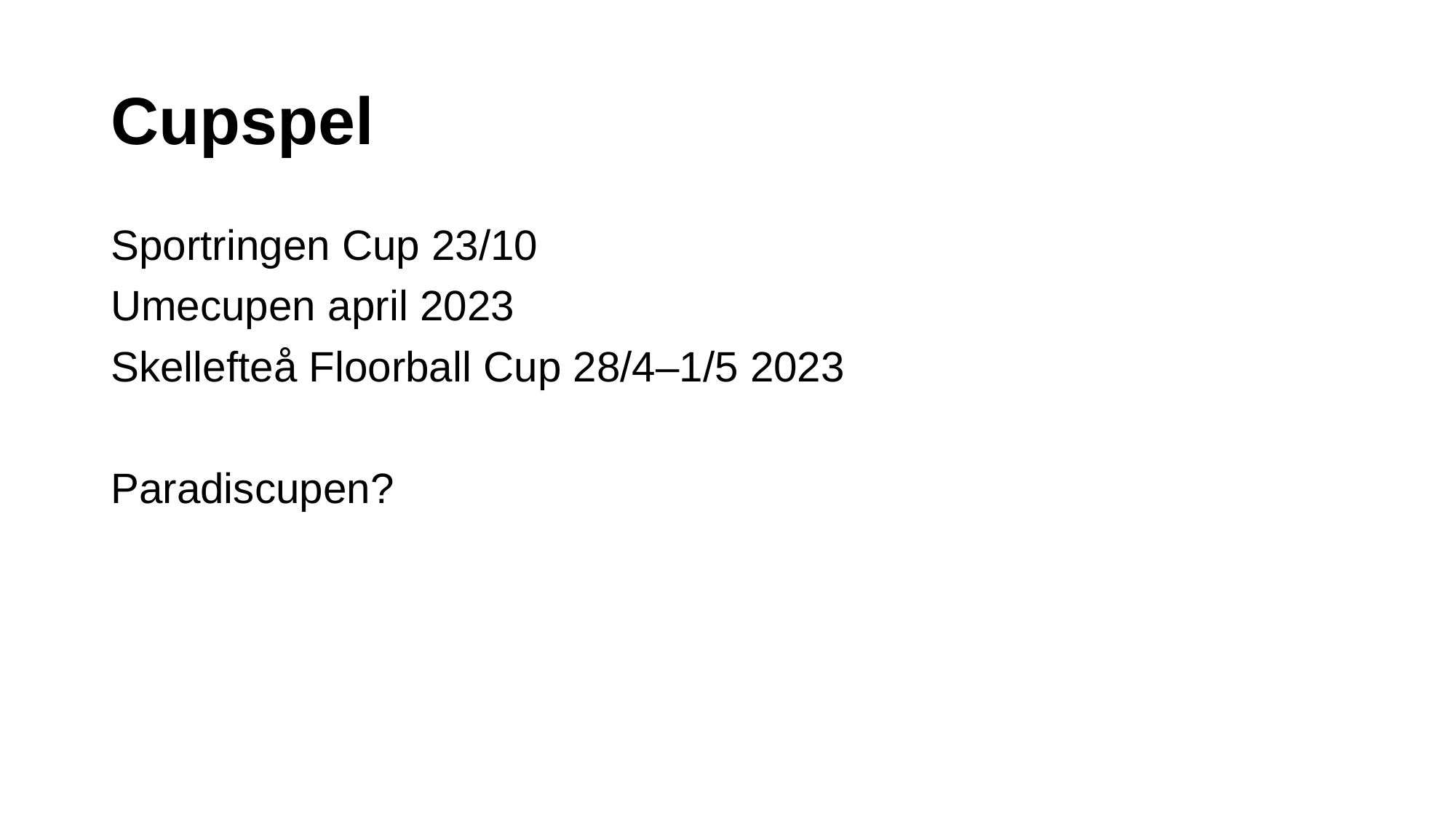

# Cupspel
Sportringen Cup 23/10
Umecupen april 2023
Skellefteå Floorball Cup 28/4–1/5 2023

Paradiscupen?